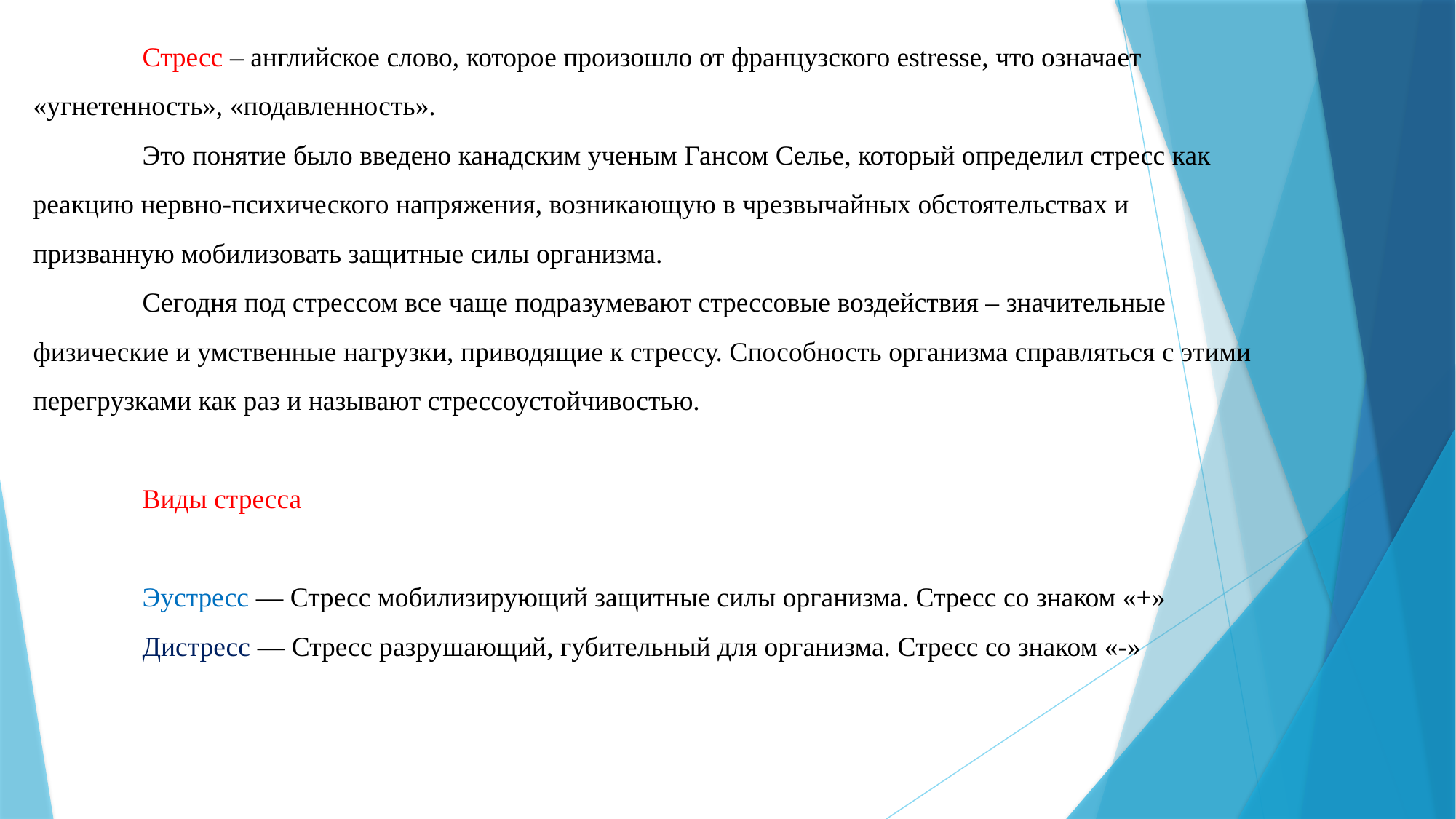

Стресс – английское слово, которое произошло от французского estresse, что означает «угнетенность», «подавленность».
	Это понятие было введено канадским ученым Гансом Селье, который определил стресс как реакцию нервно-психического напряжения, возникающую в чрезвычайных обстоятельствах и призванную мобилизовать защитные силы организма.
	Сегодня под стрессом все чаще подразумевают стрессовые воздействия – значительные физические и умственные нагрузки, приводящие к стрессу. Способность организма справляться с этими перегрузками как раз и называют стрессоустойчивостью.

	Виды стресса

	Эустресс — Стресс мобилизирующий защитные силы организма. Стресс со знаком «+»
	Дистресс — Стресс разрушающий, губительный для организма. Стресс со знаком «-»